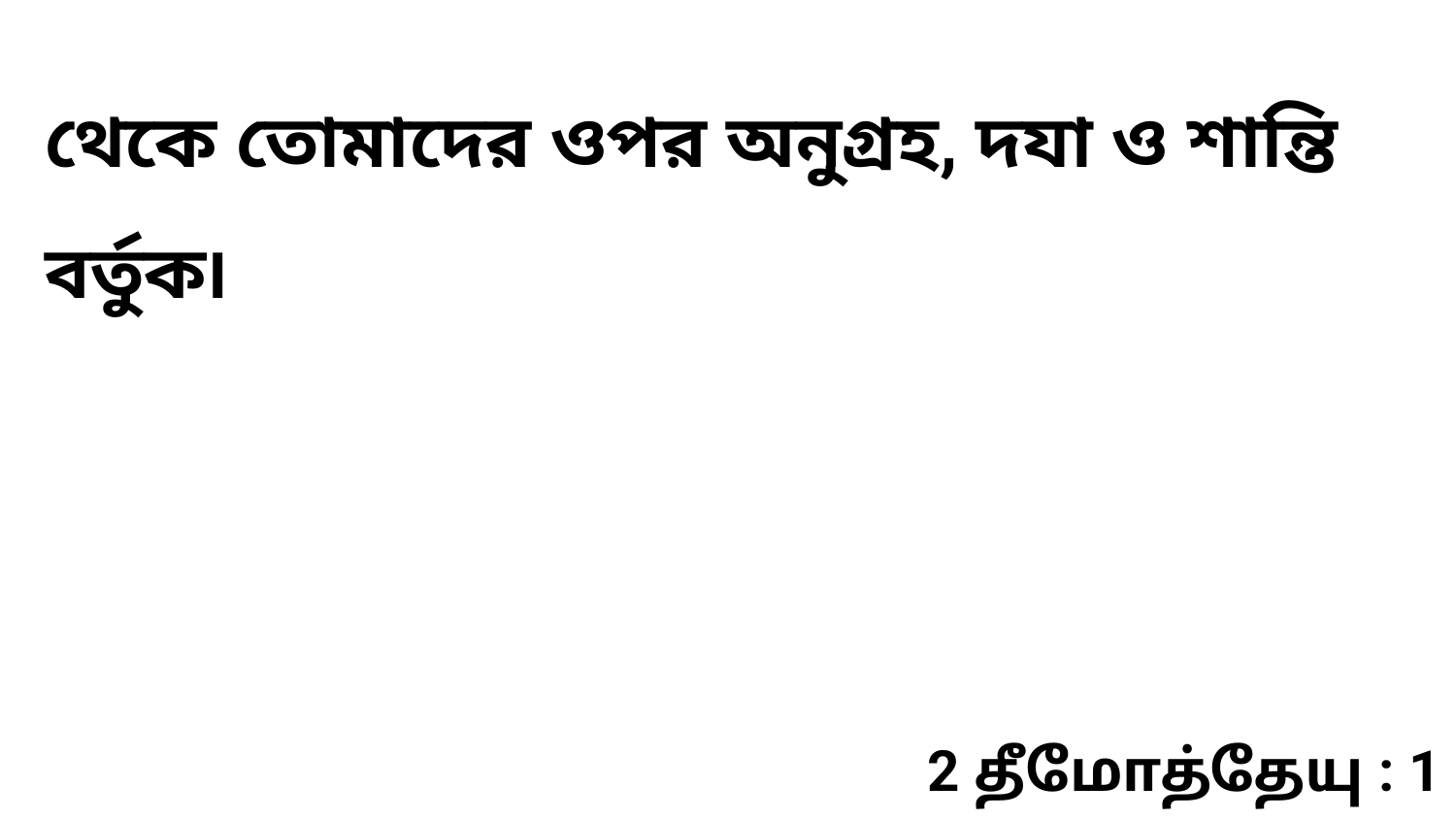

থেকে তোমাদের ওপর অনুগ্রহ, দযা ও শান্তি বর্তুক৷
2 தீமோத்தேயு : 1